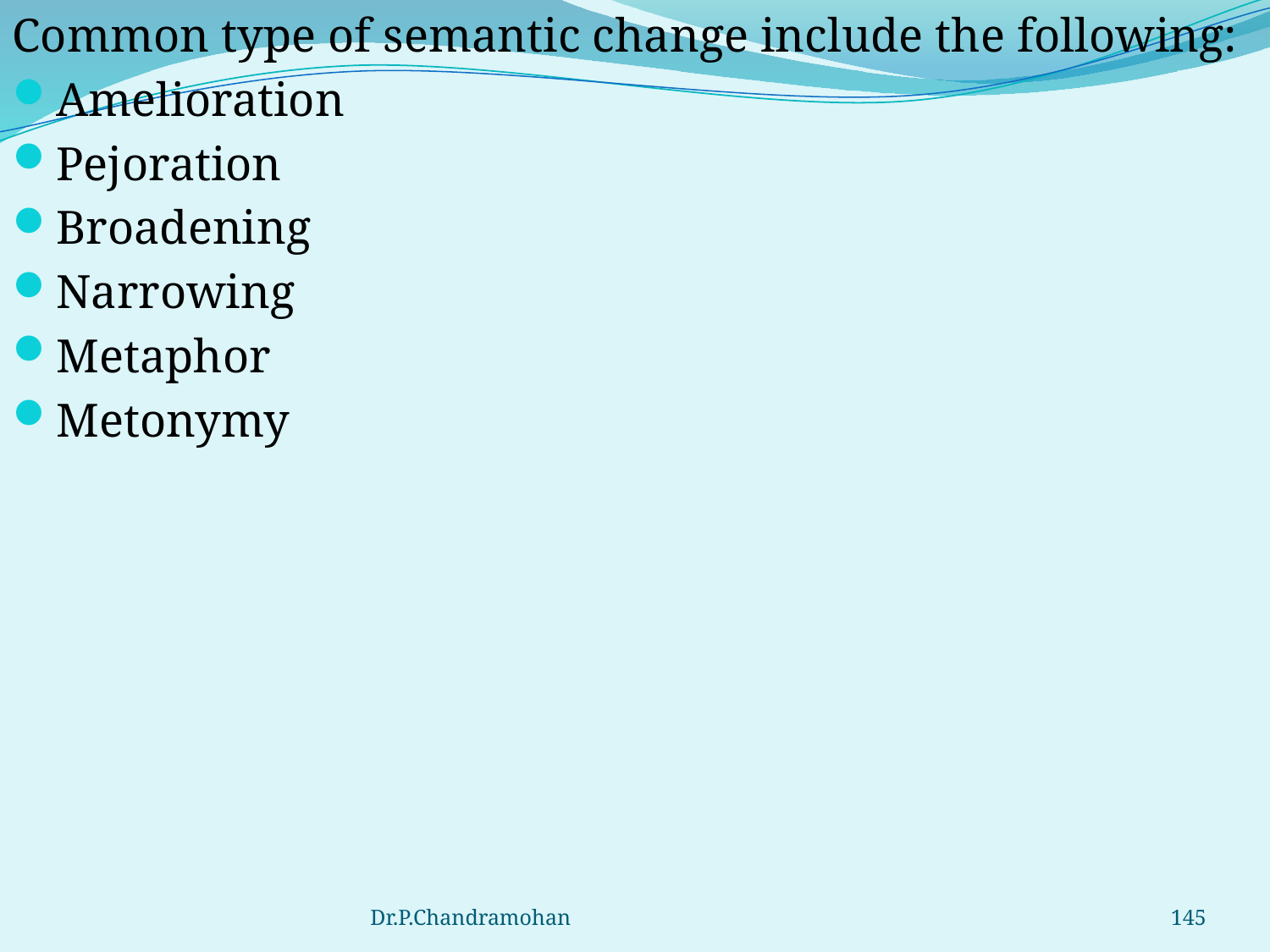

Common type of semantic change include the following:
Amelioration
Pejoration
Broadening
Narrowing
Metaphor
Metonymy

Dr.P.Chandramohan
145